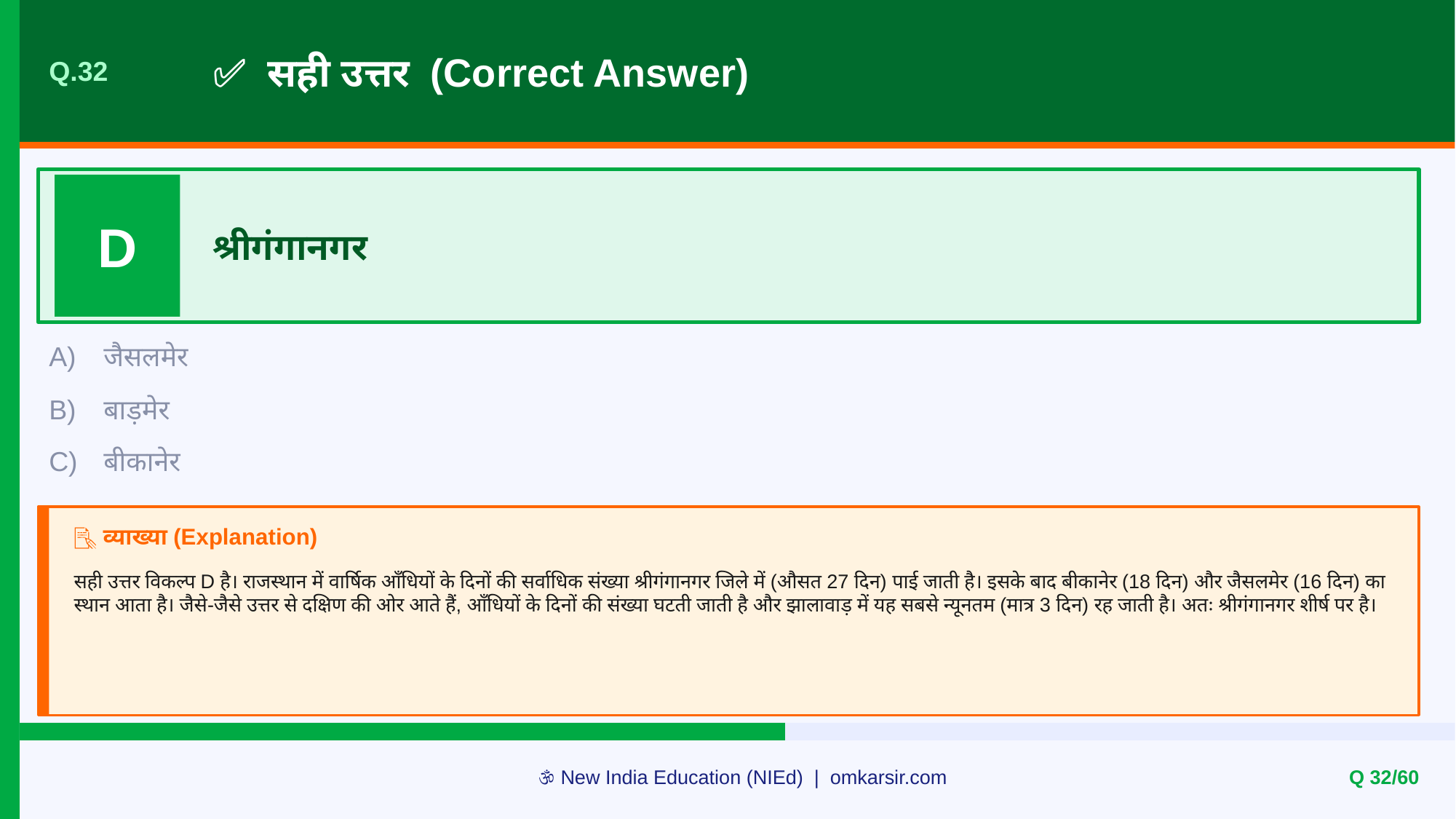

✅  सही उत्तर  (Correct Answer)
Q.32

D
श्रीगंगानगर
A)
जैसलमेर
B)
बाड़मेर
C)
बीकानेर

📝 व्याख्या (Explanation)
सही उत्तर विकल्प D है। राजस्थान में वार्षिक आँधियों के दिनों की सर्वाधिक संख्या श्रीगंगानगर जिले में (औसत 27 दिन) पाई जाती है। इसके बाद बीकानेर (18 दिन) और जैसलमेर (16 दिन) का स्थान आता है। जैसे-जैसे उत्तर से दक्षिण की ओर आते हैं, आँधियों के दिनों की संख्या घटती जाती है और झालावाड़ में यह सबसे न्यूनतम (मात्र 3 दिन) रह जाती है। अतः श्रीगंगानगर शीर्ष पर है।

🕉️ New India Education (NIEd)  |  omkarsir.com
Q 32/60